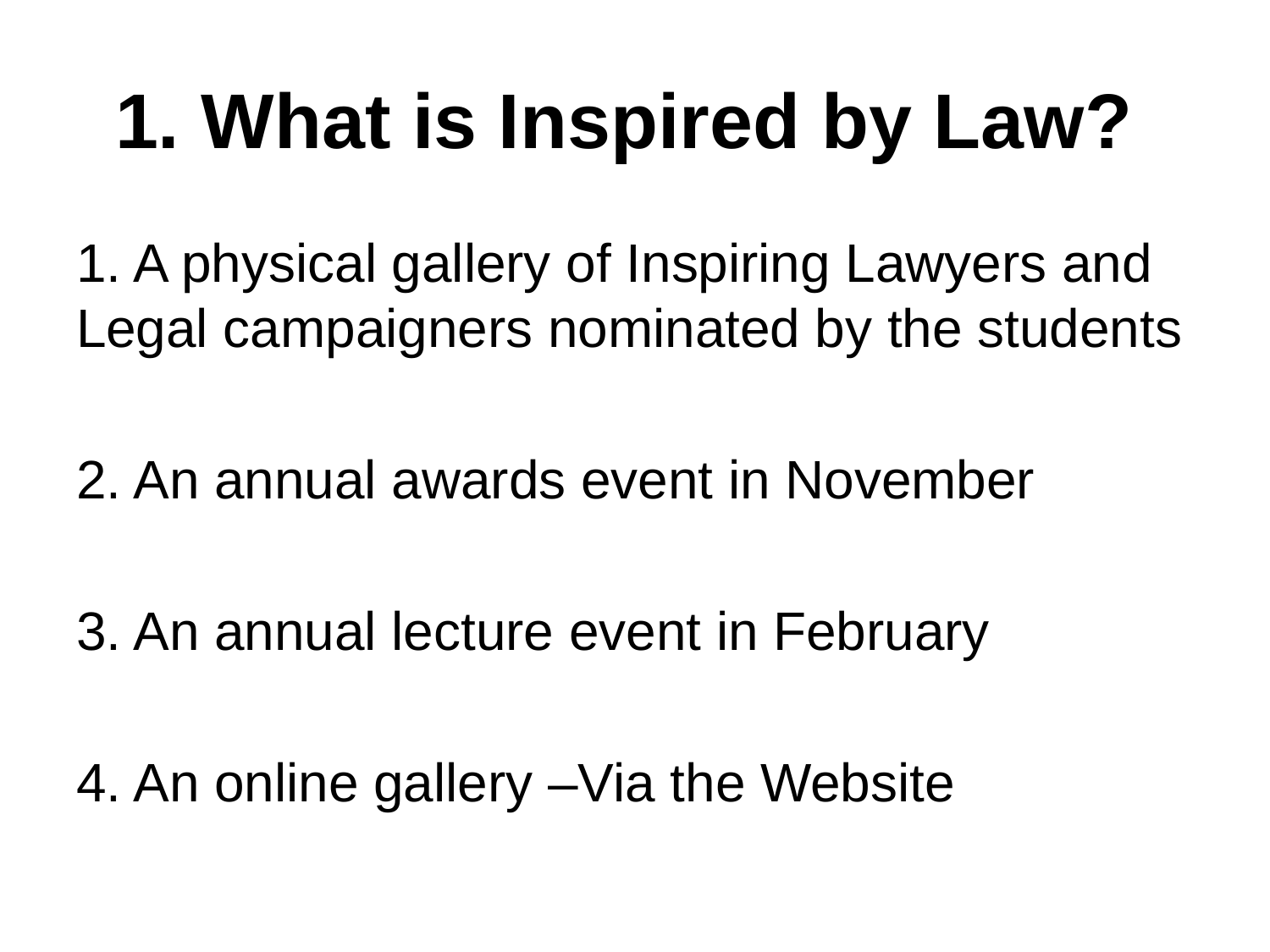

# 1. What is Inspired by Law?
1. A physical gallery of Inspiring Lawyers and Legal campaigners nominated by the students

2. An annual awards event in November

3. An annual lecture event in February

4. An online gallery –Via the Website